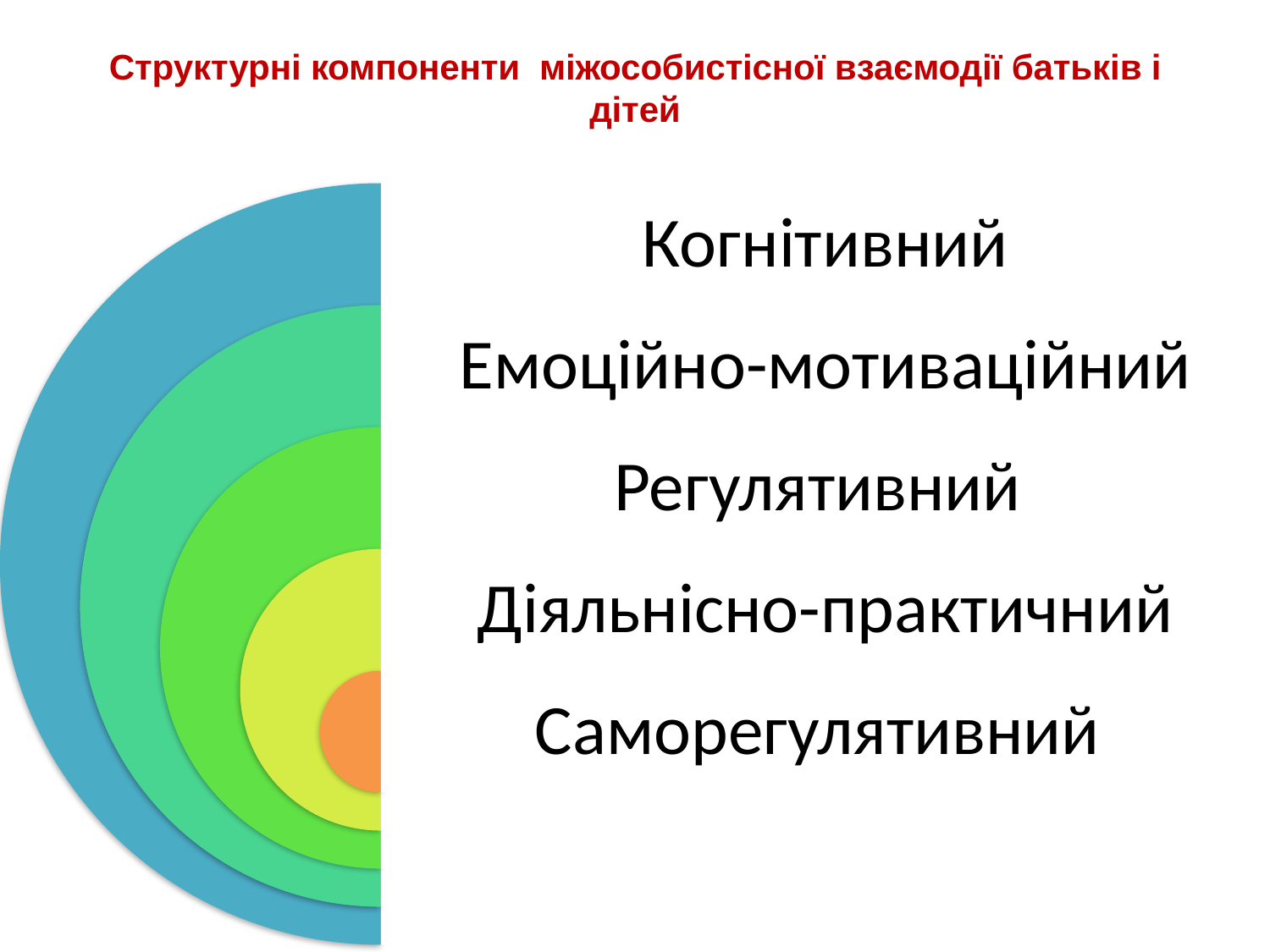

# Структурні компоненти  міжособистісної взаємодії батьків і дітей
Когнітивний
Емоційно-мотиваційний
Регулятивний
Діяльнісно-практичний
Саморегулятивний